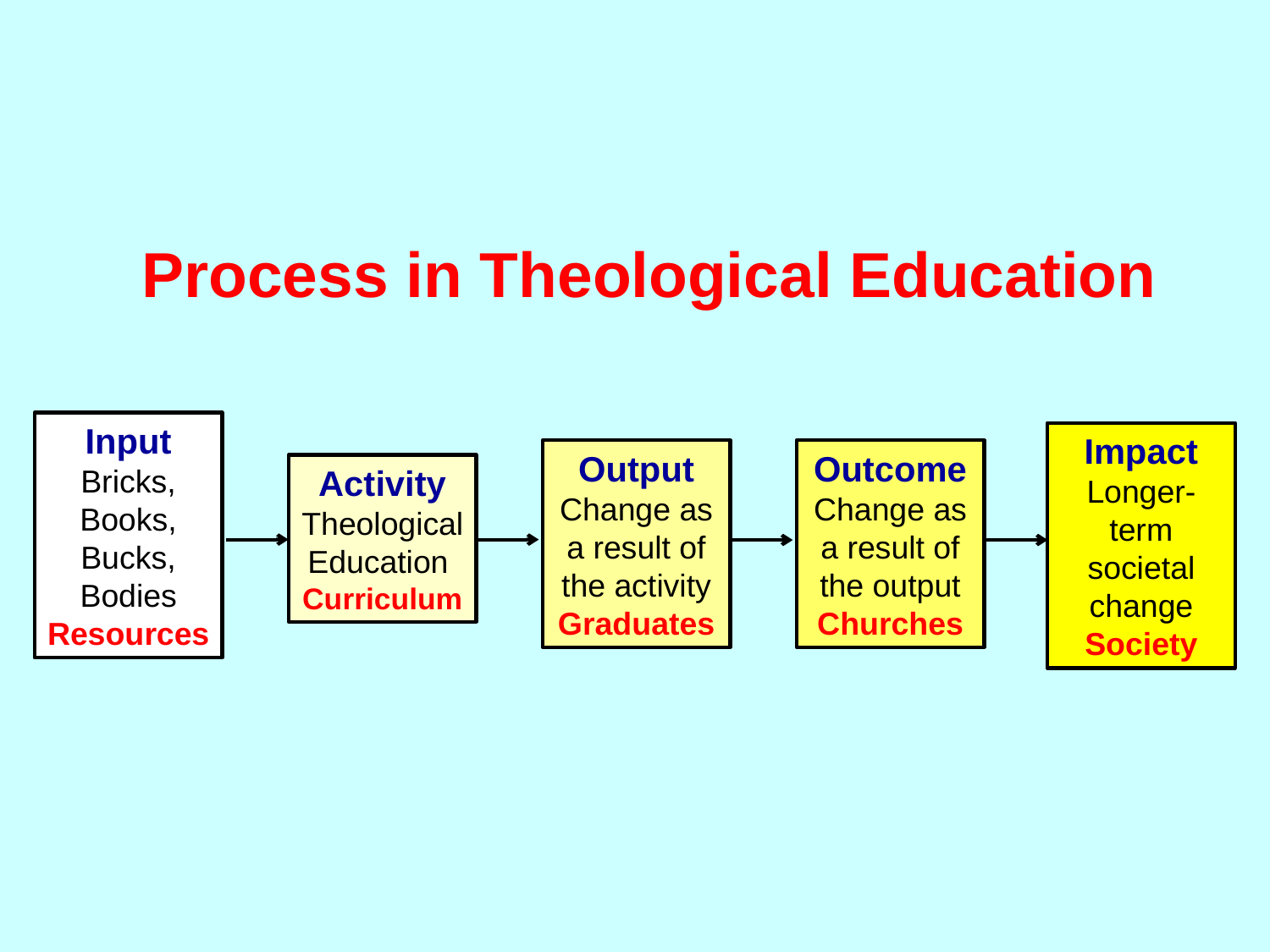

Process in Theological Education
Input
Bricks, Books, Bucks, Bodies
Resources
Impact
Longer-term societal change
Society
Output
Change as a result of the activity
Graduates
Outcome
Change as a result of the output
Churches
Activity
Theological Education
Curriculum